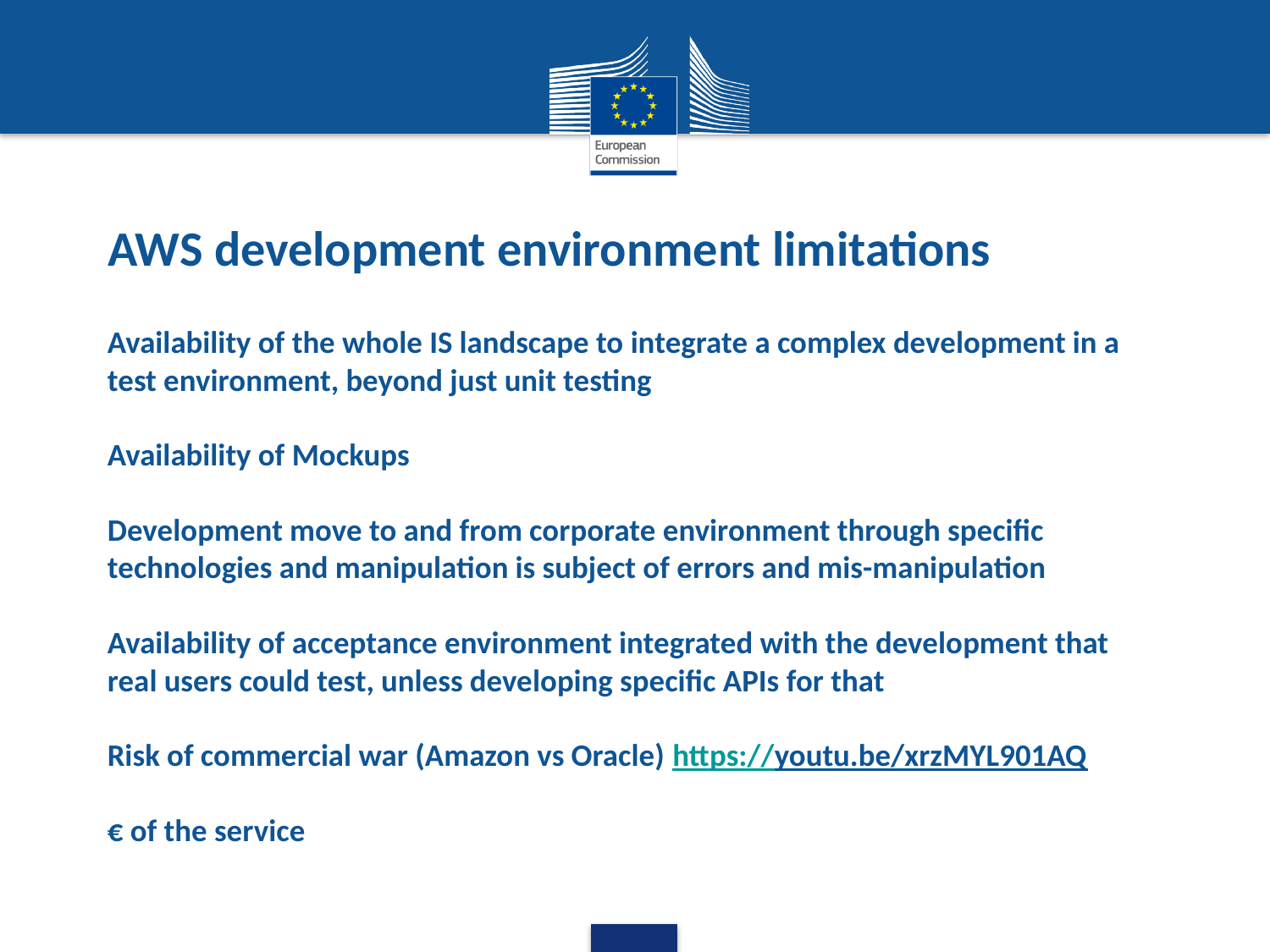

# AWS development environment limitations
Availability of the whole IS landscape to integrate a complex development in a test environment, beyond just unit testing

Availability of Mockups

Development move to and from corporate environment through specific technologies and manipulation is subject of errors and mis-manipulation

Availability of acceptance environment integrated with the development that real users could test, unless developing specific APIs for that

Risk of commercial war (Amazon vs Oracle) https://youtu.be/xrzMYL901AQ

€ of the service